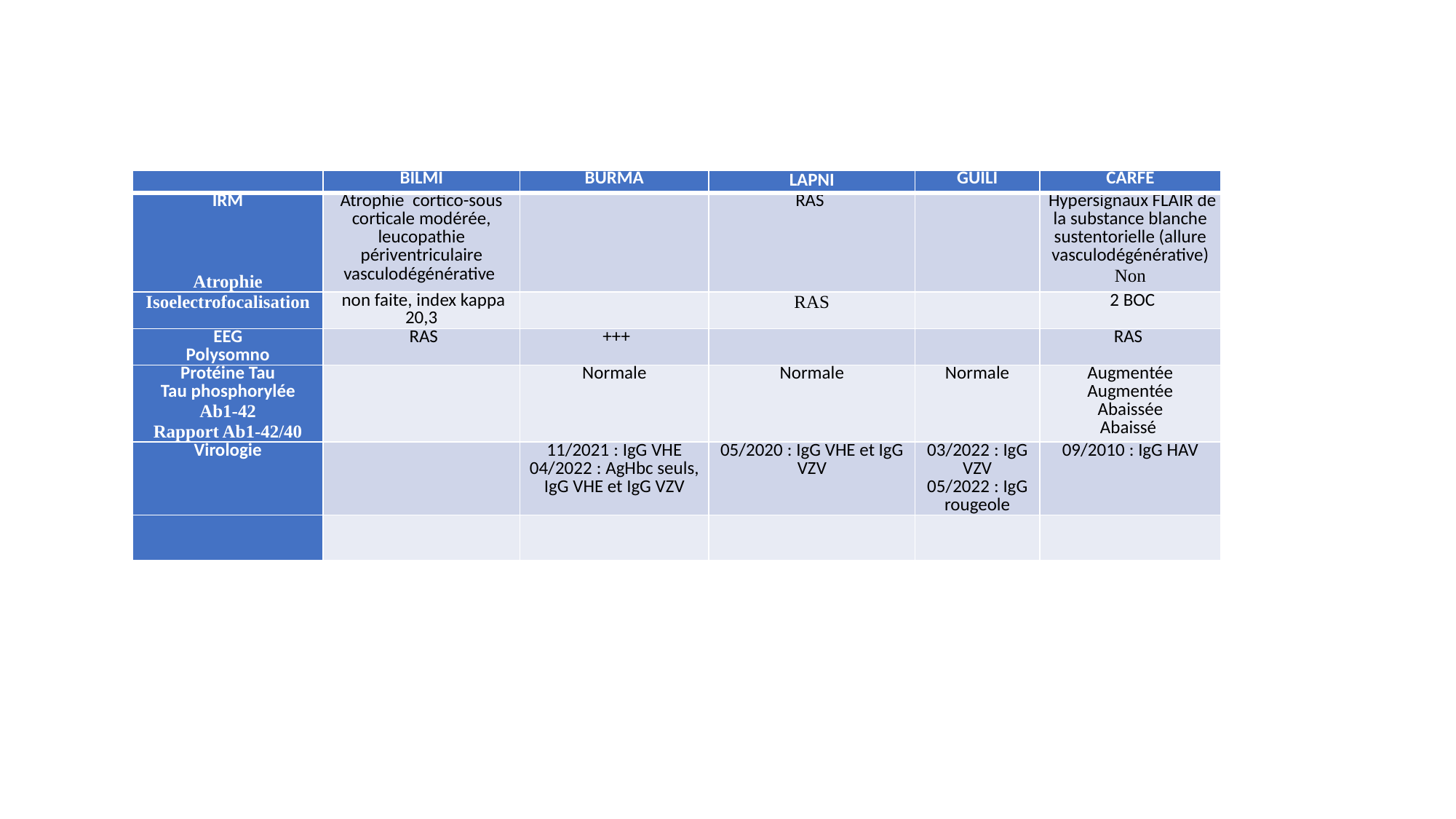

|  | BILMI | BURMA | LAPNI | GUILI | CARFE |
| --- | --- | --- | --- | --- | --- |
| IRM Atrophie | Atrophie cortico-sous corticale modérée, leucopathie périventriculaire vasculodégénérative |  | RAS |  | Hypersignaux FLAIR de la substance blanche sustentorielle (allure vasculodégénérative) Non |
| Isoelectrofocalisation | non faite, index kappa 20,3 |  | RAS |  | 2 BOC |
| EEG Polysomno | RAS | +++ |  |  | RAS |
| Protéine Tau Tau phosphorylée Ab1-42 Rapport Ab1-42/40 |  | Normale | Normale | Normale | Augmentée Augmentée Abaissée Abaissé |
| Virologie |  | 11/2021 : IgG VHE 04/2022 : AgHbc seuls, IgG VHE et IgG VZV | 05/2020 : IgG VHE et IgG VZV | 03/2022 : IgG VZV 05/2022 : IgG rougeole | 09/2010 : IgG HAV |
|  |  |  |  |  |  |